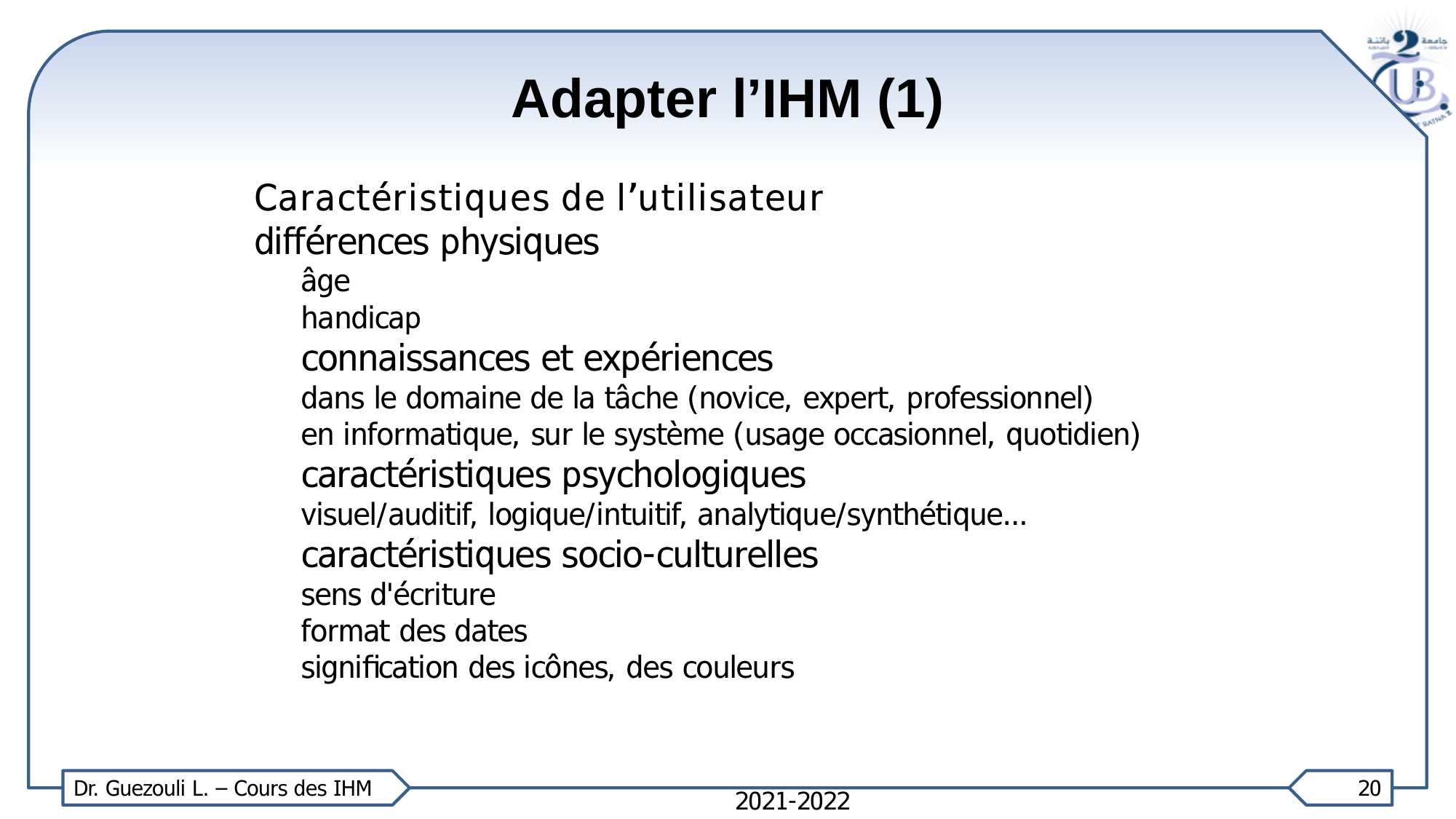

Adapter l’IHM (1)
Caractéristiques de l’utilisateur
différences physiques
âge
handicap
connaissances et expériences
dans le domaine de la tâche (novice, expert, professionnel)
en informatique, sur le système (usage occasionnel, quotidien)
caractéristiques psychologiques
visuel/auditif, logique/intuitif, analytique/synthétique…
caractéristiques socio-culturelles
sens d'écriture
format des dates
signification des icônes, des couleurs